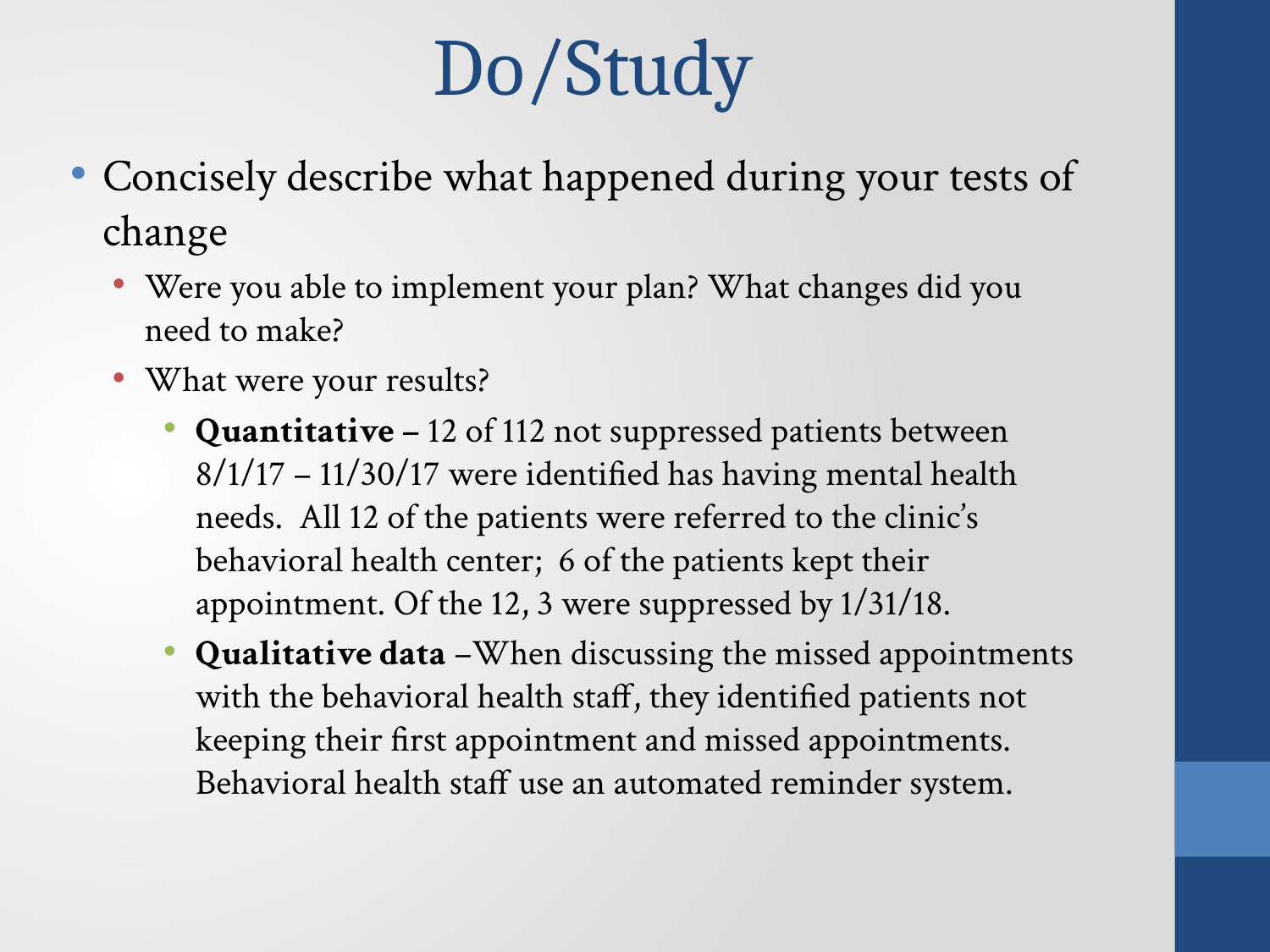

# Do/Study
Concisely describe what happened during your tests of change
Were you able to implement your plan? What changes did you need to make?
What were your results?
Quantitative – 12 of 112 not suppressed patients between  8/1/17 – 11/30/17 were identified has having mental health needs.  All 12 of the patients were referred to the clinic’s behavioral health center;  6 of the patients kept their appointment. Of the 12, 3 were suppressed by 1/31/18.
Qualitative data –When discussing the missed appointments with the behavioral health staff, they identified patients not keeping their first appointment and missed appointments.  Behavioral health staff use an automated reminder system.